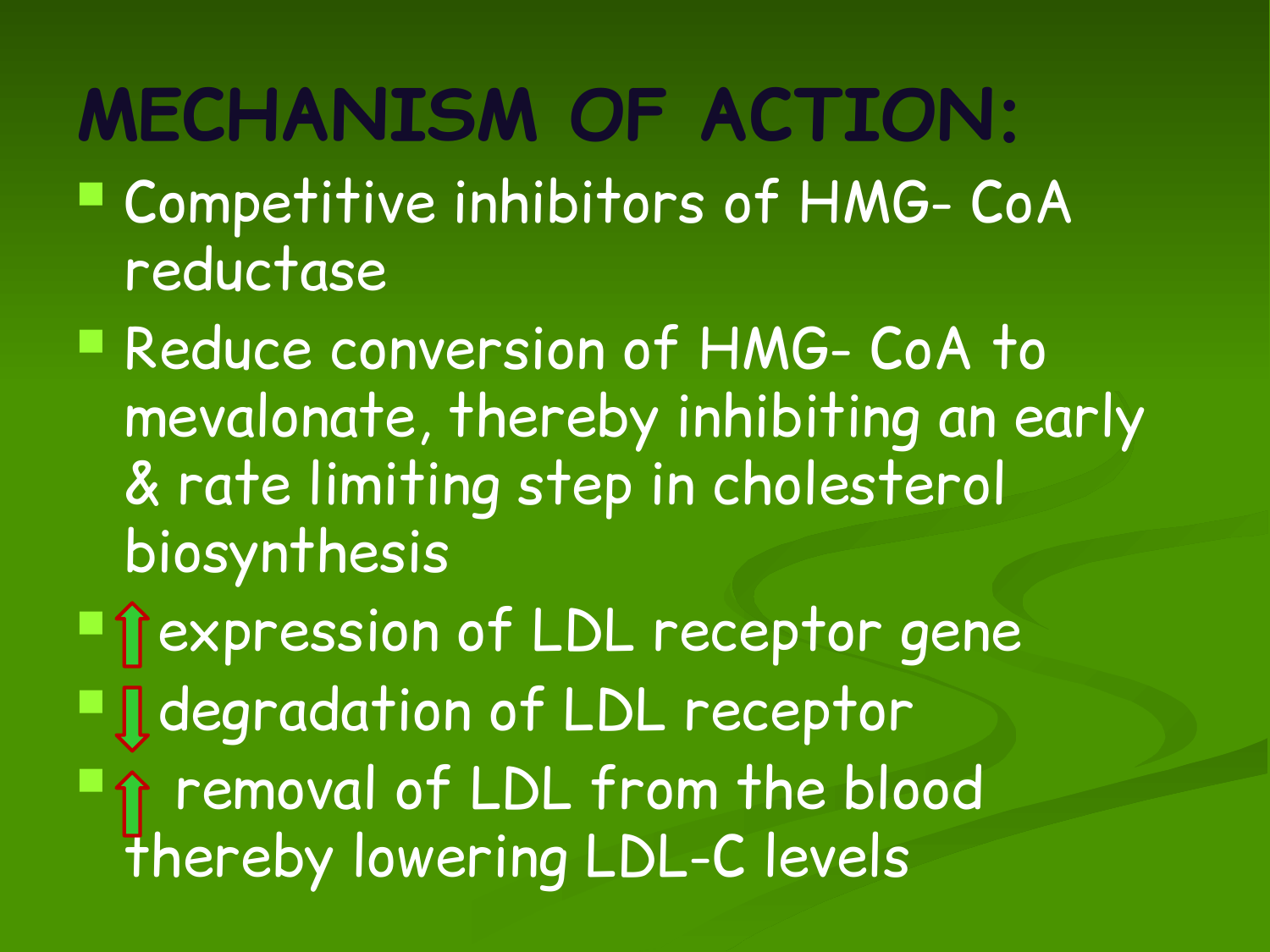

MECHANISM OF ACTION:
Competitive inhibitors of HMG- CoA reductase
Reduce conversion of HMG- CoA to mevalonate, thereby inhibiting an early & rate limiting step in cholesterol biosynthesis
  expression of LDL receptor gene
  degradation of LDL receptor
   removal of LDL from the blood thereby lowering LDL-C levels